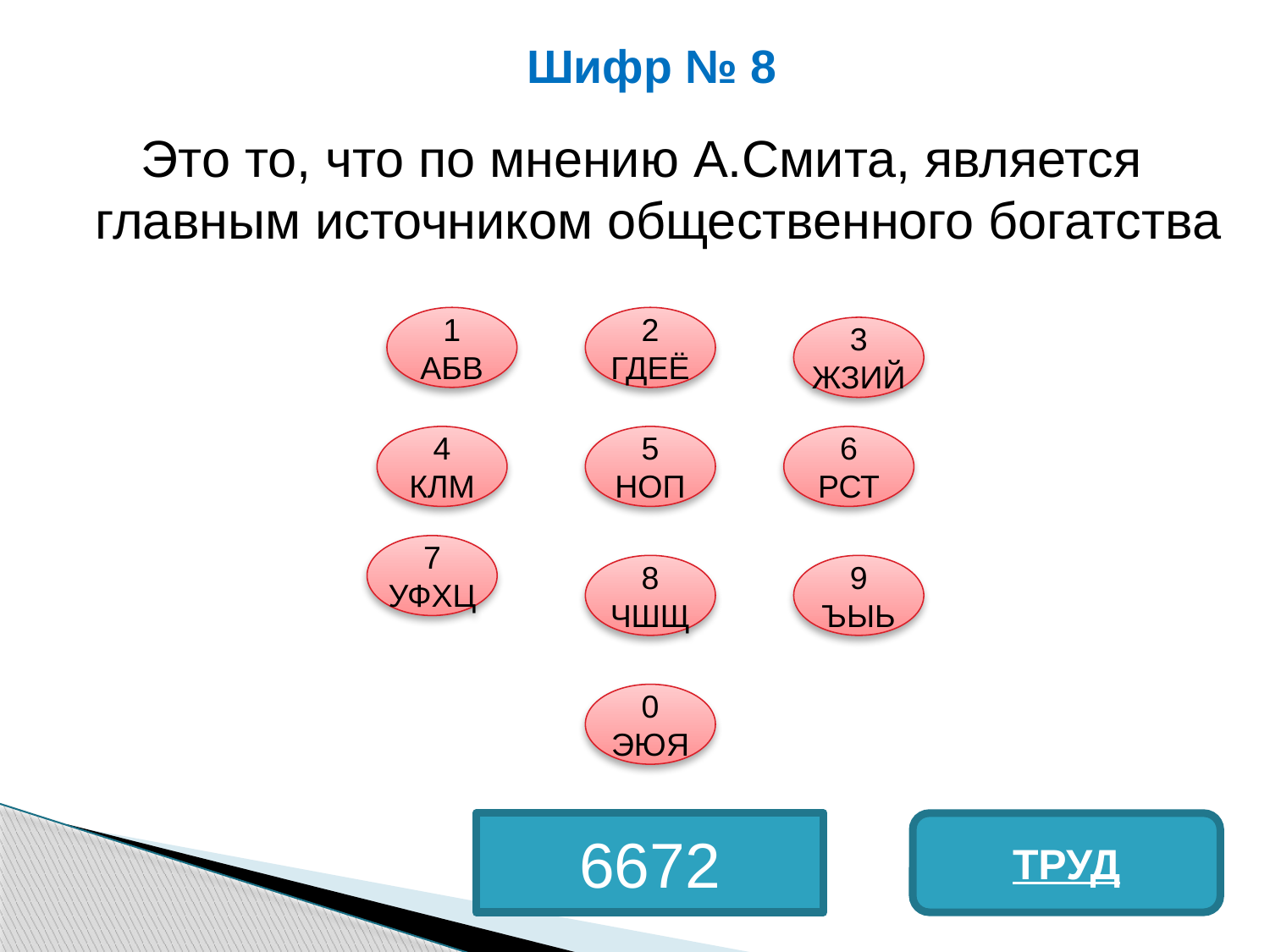

# Шифр № 8
Это то, что по мнению А.Смита, является главным источником общественного богатства

1
АБВ
2
ГДЕЁ
3
ЖЗИЙ
4
КЛМ
5
НОП
6
РСТ
7
УФХЦ
8
ЧШЩ
9
ЪЫЬ
0
ЭЮЯ
6672
ТРУД